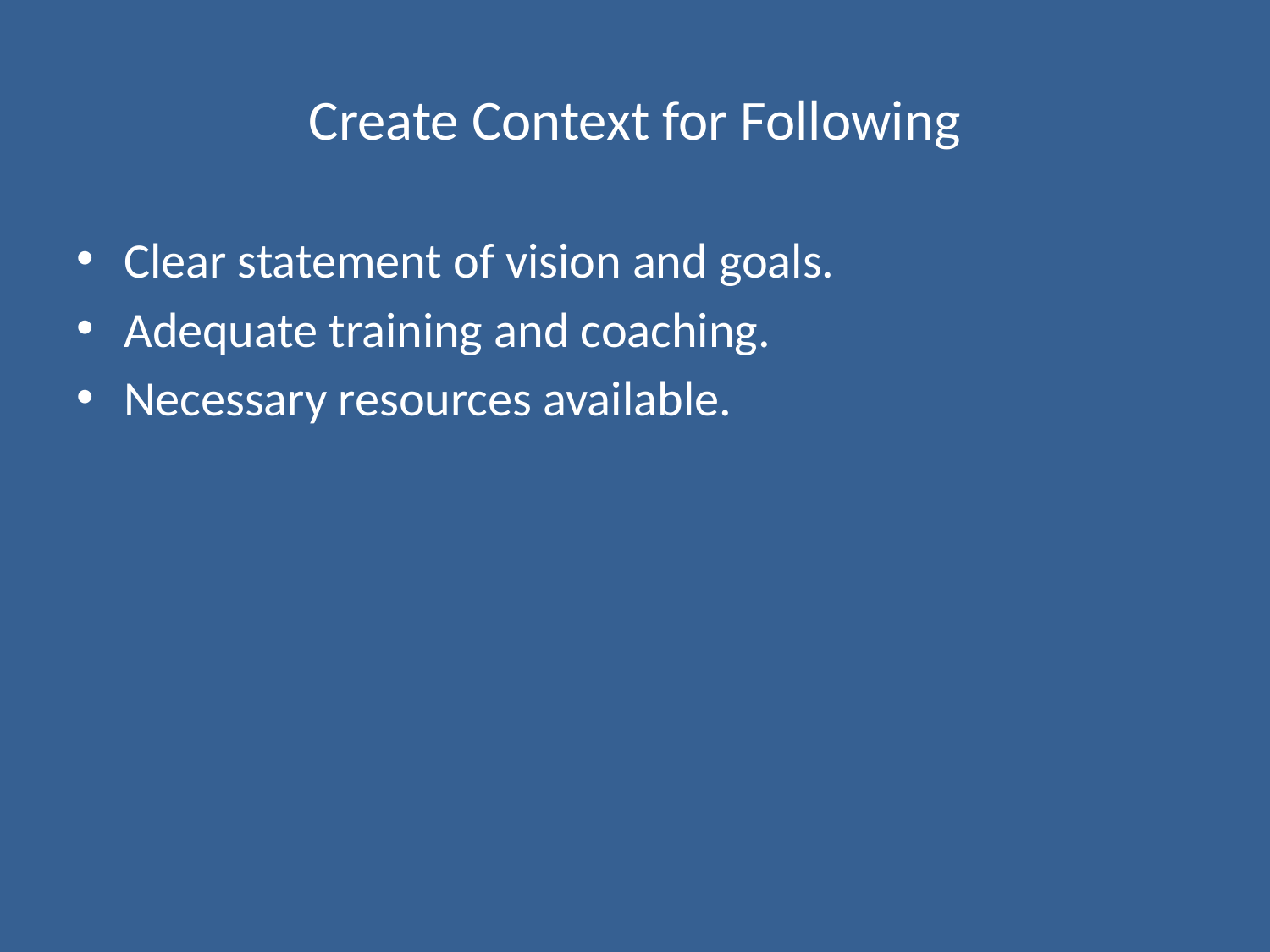

# Create Context for Following
Clear statement of vision and goals.
Adequate training and coaching.
Necessary resources available.